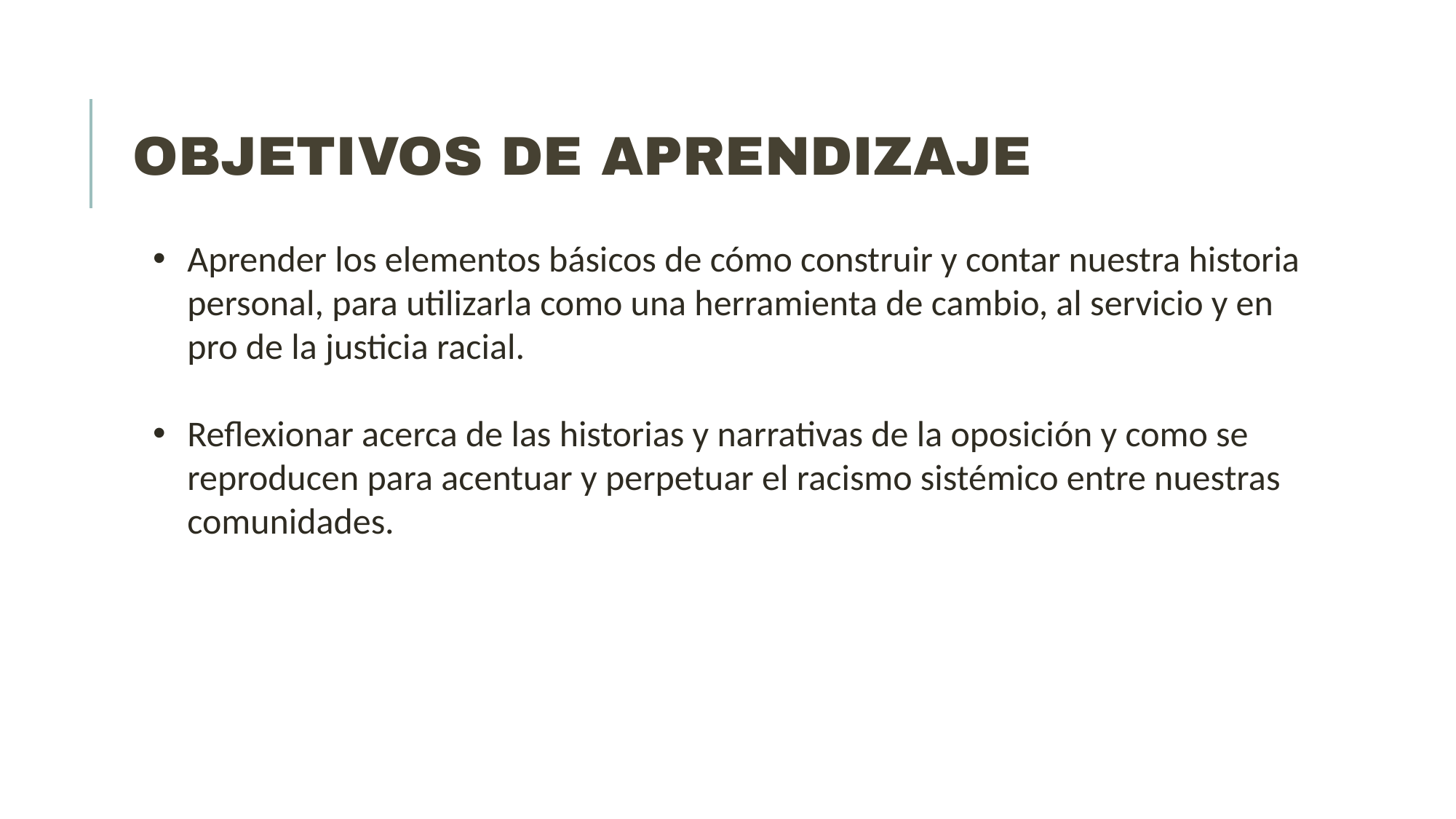

# OBJETIVOS DE APRENDIZAJE
Aprender los elementos básicos de cómo construir y contar nuestra historia personal, para utilizarla como una herramienta de cambio, al servicio y en pro de la justicia racial.

Reflexionar acerca de las historias y narrativas de la oposición y como se reproducen para acentuar y perpetuar el racismo sistémico entre nuestras comunidades.